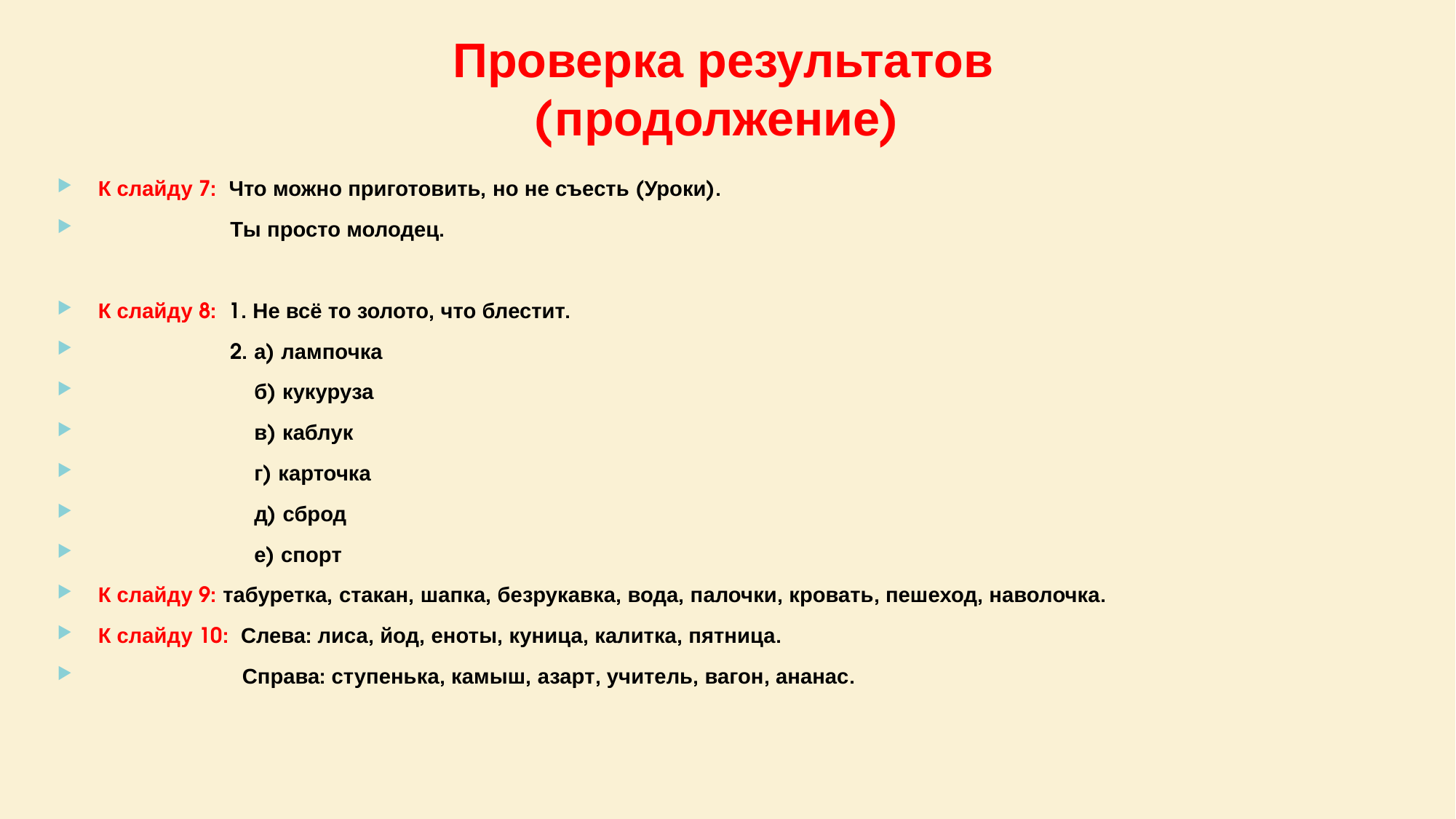

# Проверка результатов (продолжение)
К слайду 7:  Что можно приготовить, но не съесть (Уроки).
                      Ты просто молодец.

К слайду 8:  1. Не всё то золото, что блестит.
                      2. а) лампочка
                          б) кукуруза
                          в) каблук
                          г) карточка
                          д) сброд
                          е) спорт
К слайду 9: табуретка, стакан, шапка, безрукавка, вода, палочки, кровать, пешеход, наволочка.
К слайду 10:  Слева: лиса, йод, еноты, куница, калитка, пятница.
                        Справа: ступенька, камыш, азарт, учитель, вагон, ананас.